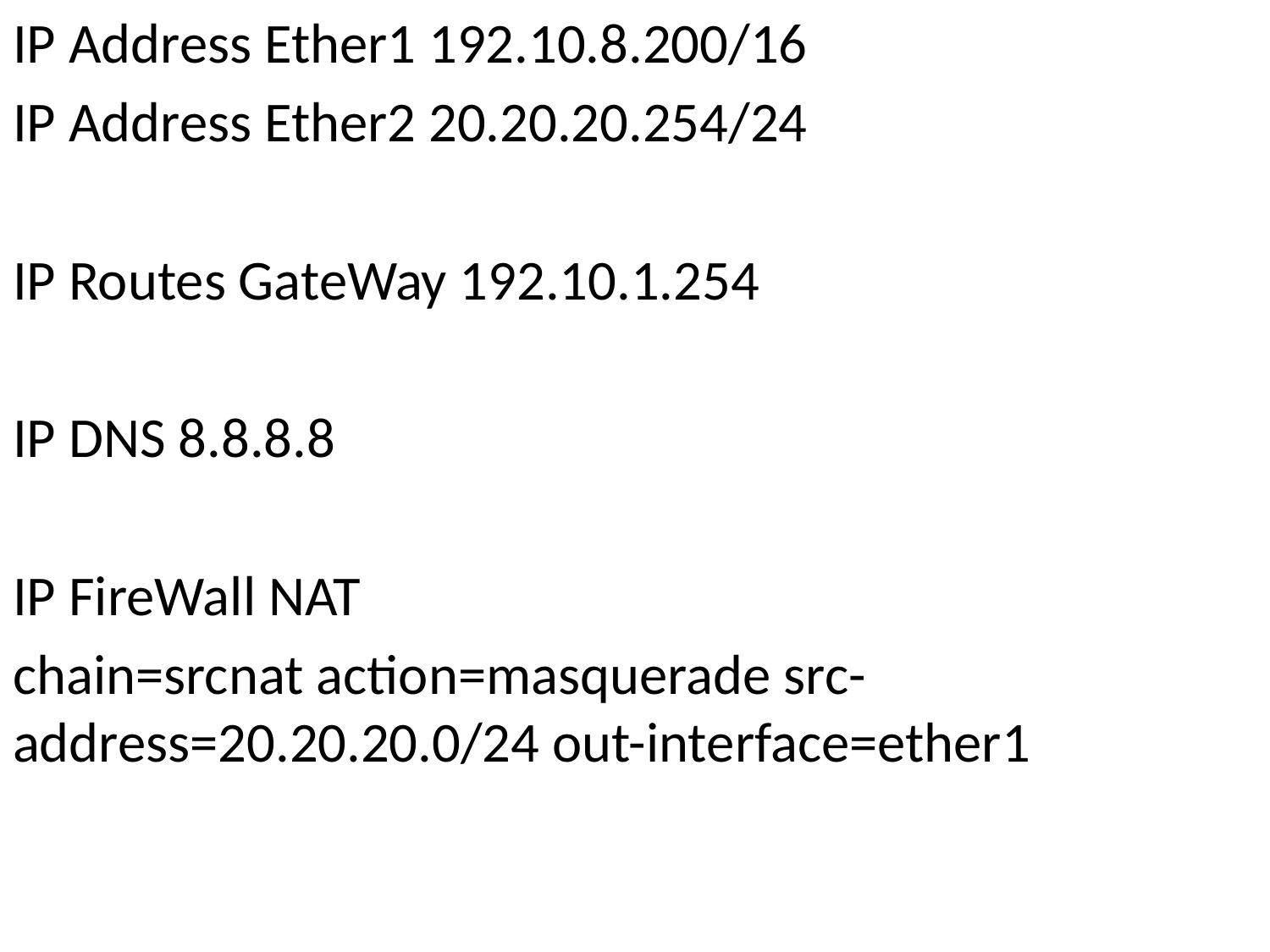

IP Address Ether1 192.10.8.200/16
IP Address Ether2 20.20.20.254/24

IP Routes GateWay 192.10.1.254

IP DNS 8.8.8.8

IP FireWall NAT
chain=srcnat action=masquerade src-address=20.20.20.0/24 out-interface=ether1